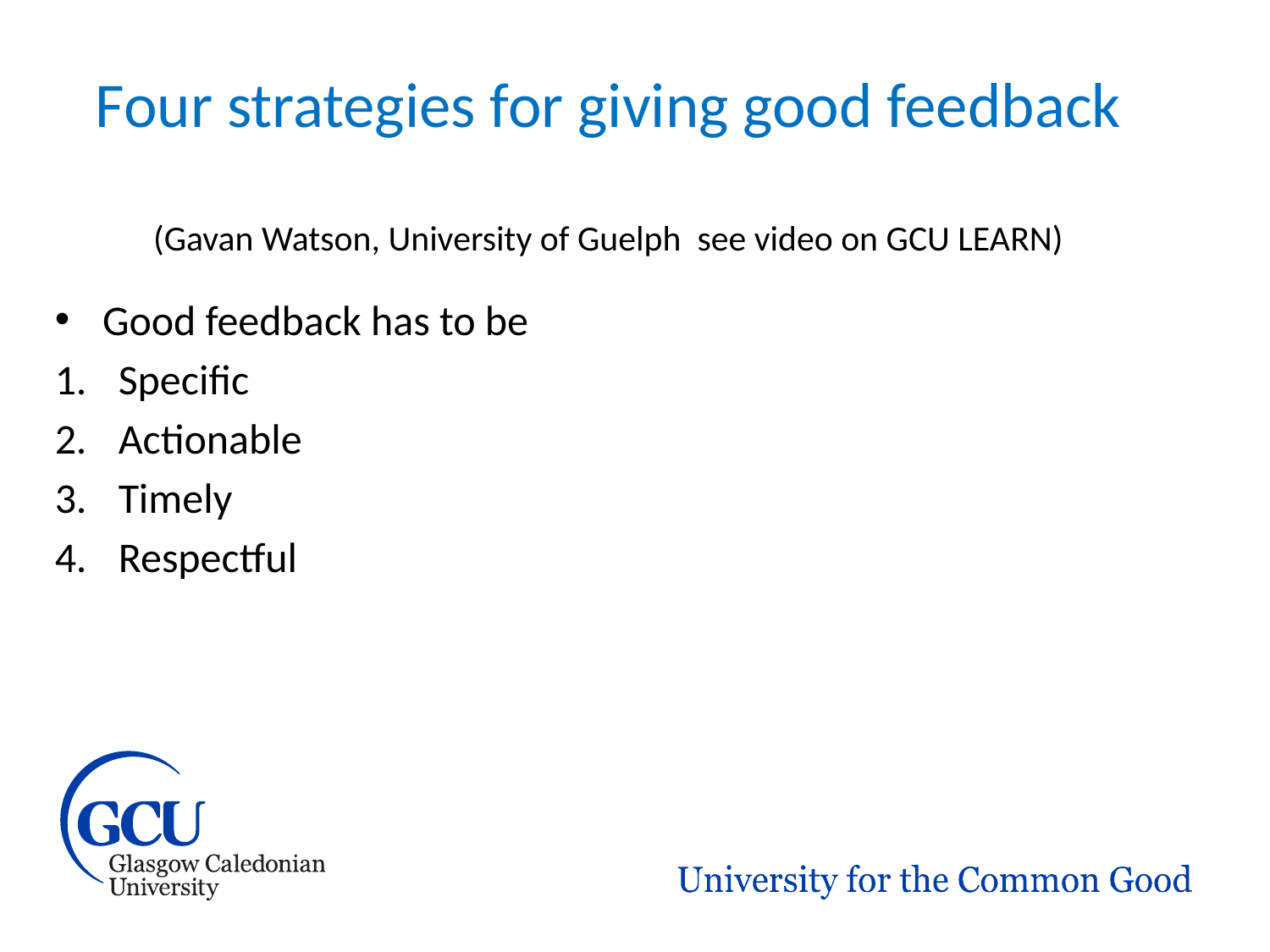

# Four strategies for giving good feedback (Gavan Watson, University of Guelph  see video on GCU LEARN)
Good feedback has to be
Specific
Actionable
Timely
Respectful